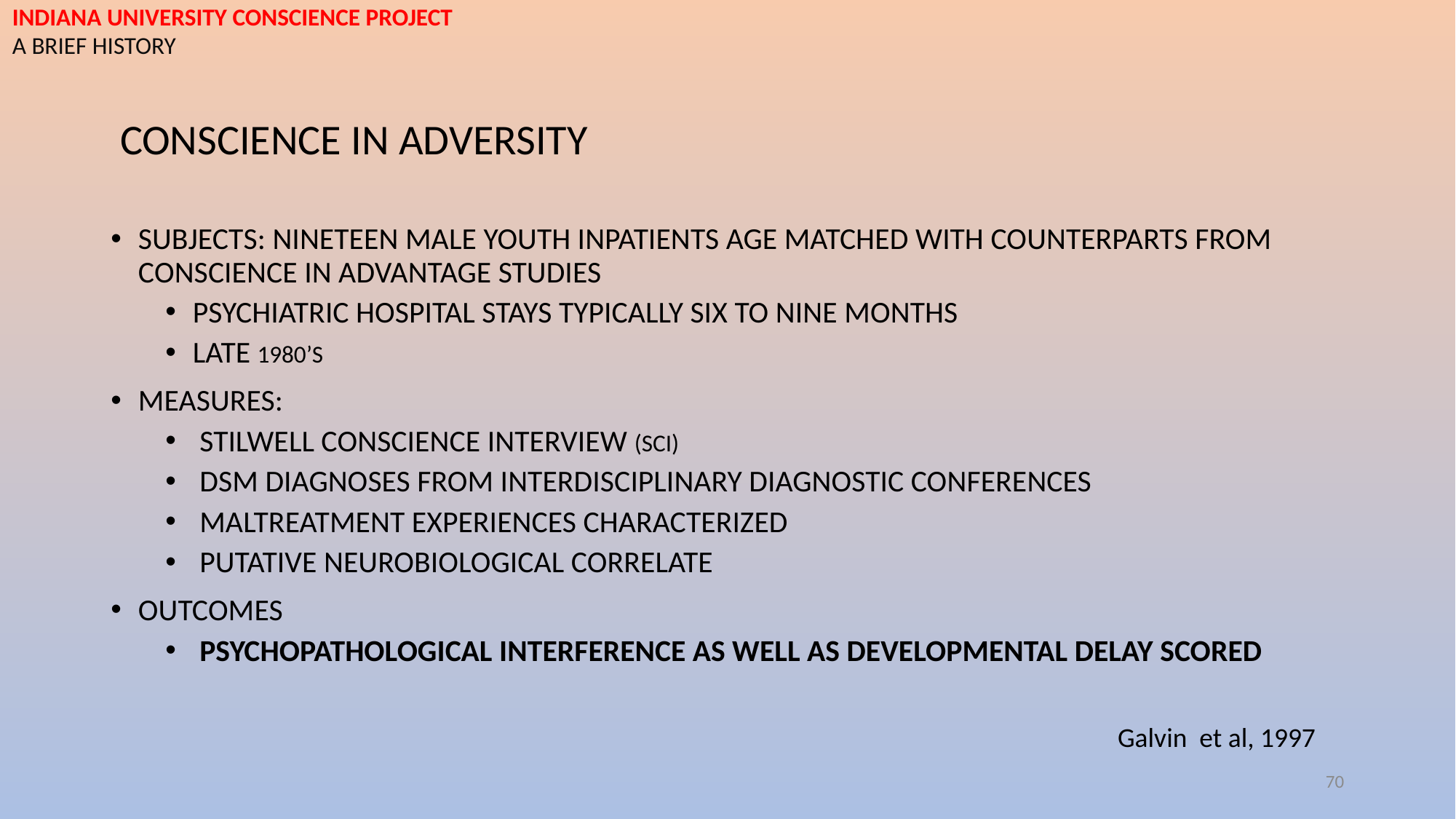

indiana university conscience project
a brief history
# conscience in adversity
subjects: nineteen male youth inpatients age matched with counterparts from conscience in advantage studies
psychiatric hospital stays typically six to nine months
late 1980’s
measures:
 stilwell conscience interview (SCI)
 dsm diagnoses from interdisciplinary diagnostic conferences
 maltreatment experiences characterized
 putative neurobiological correlate
outcomes
 psychopathological interference as well as developmental delay scored

Galvin  et al, 1997
70